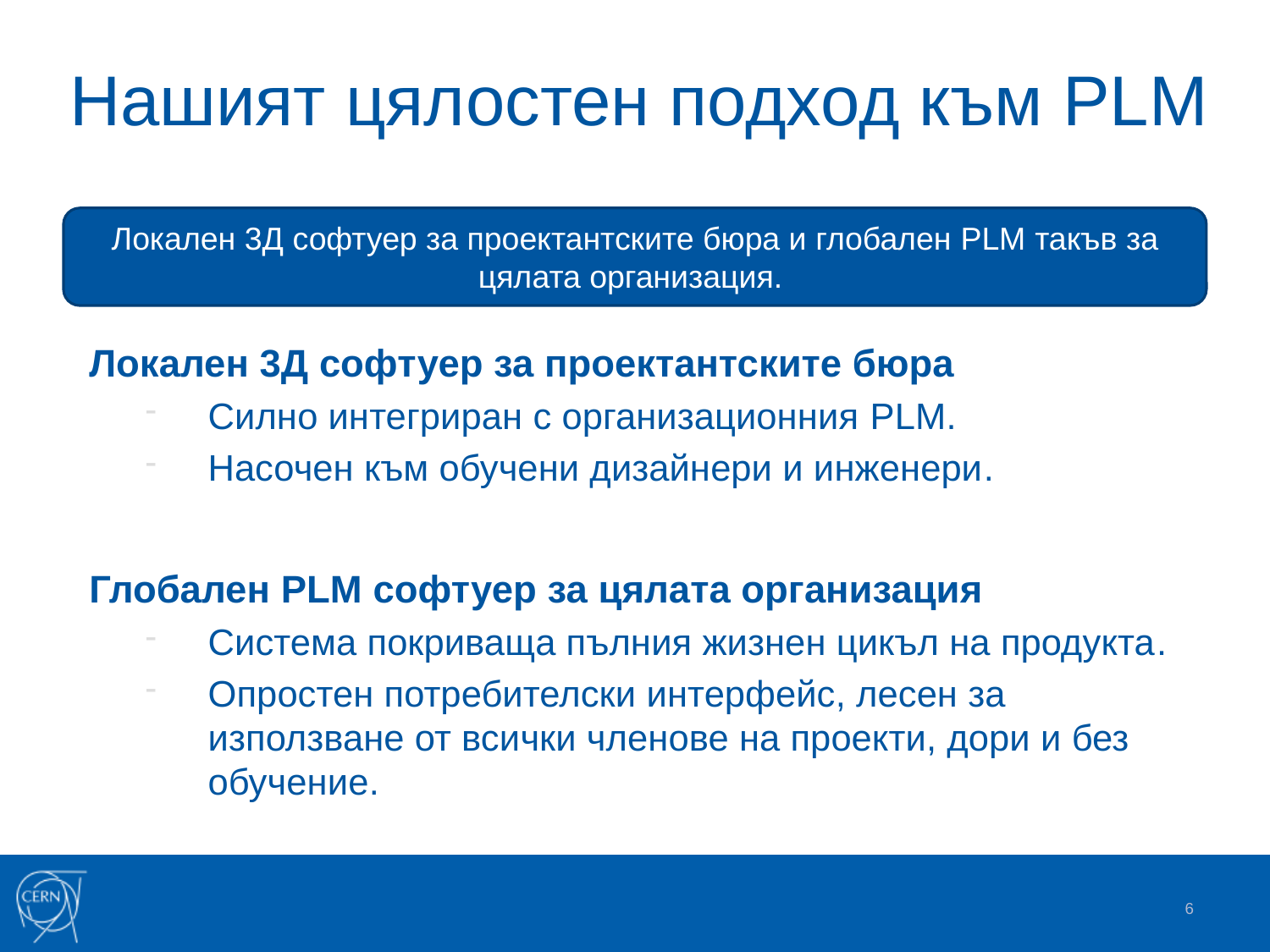

# Нашият цялостен подход към PLM
Локален 3Д софтуер за проектантските бюра и глобален PLM такъв за цялата организация.
Локален 3Д софтуер за проектантските бюра
Силно интегриран с организационния PLM.
Насочен към обучени дизайнери и инженери.

Глобален PLM софтуер за цялата организация
Система покриваща пълния жизнен цикъл на продукта.
Опростен потребителски интерфейс, лесен за използване от всички членове на проекти, дори и без обучение.
6